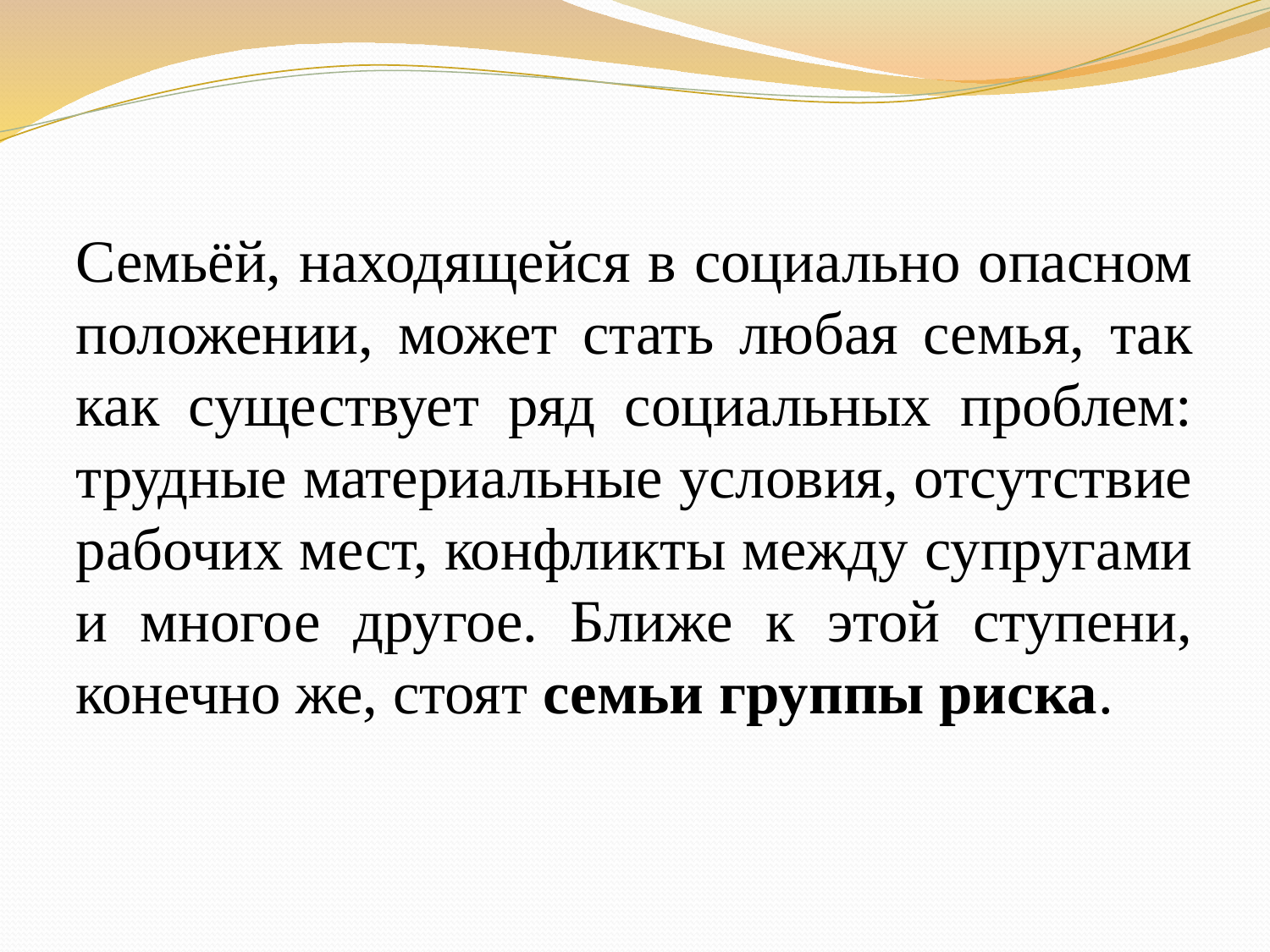

#
Семьёй, находящейся в социально опасном положении, может стать любая семья, так как существует ряд социальных проблем: трудные материальные условия, отсутствие рабочих мест, конфликты между супругами и многое другое. Ближе к этой ступени, конечно же, стоят семьи группы риска.